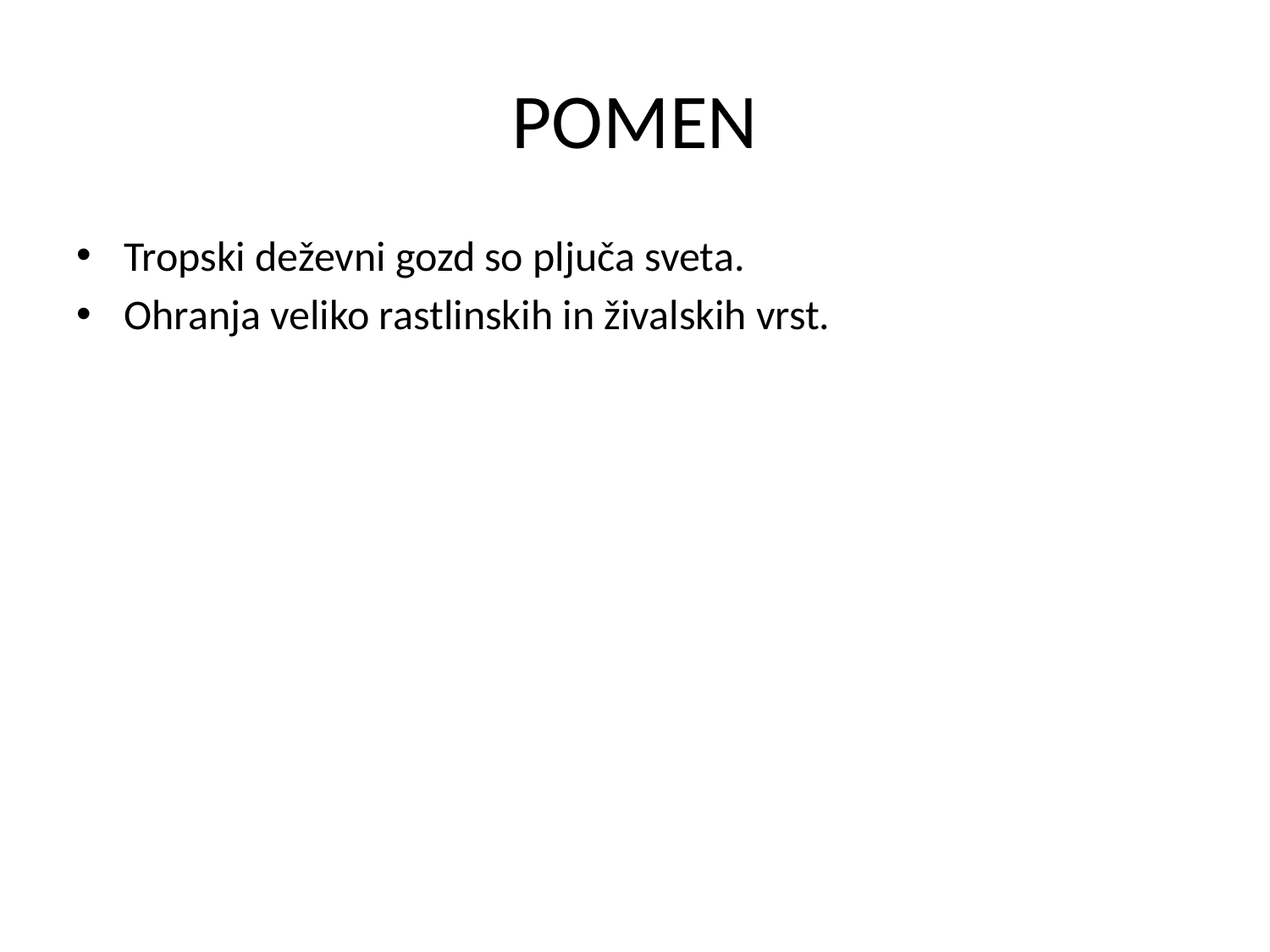

# POMEN
Tropski deževni gozd so pljuča sveta.
Ohranja veliko rastlinskih in živalskih vrst.